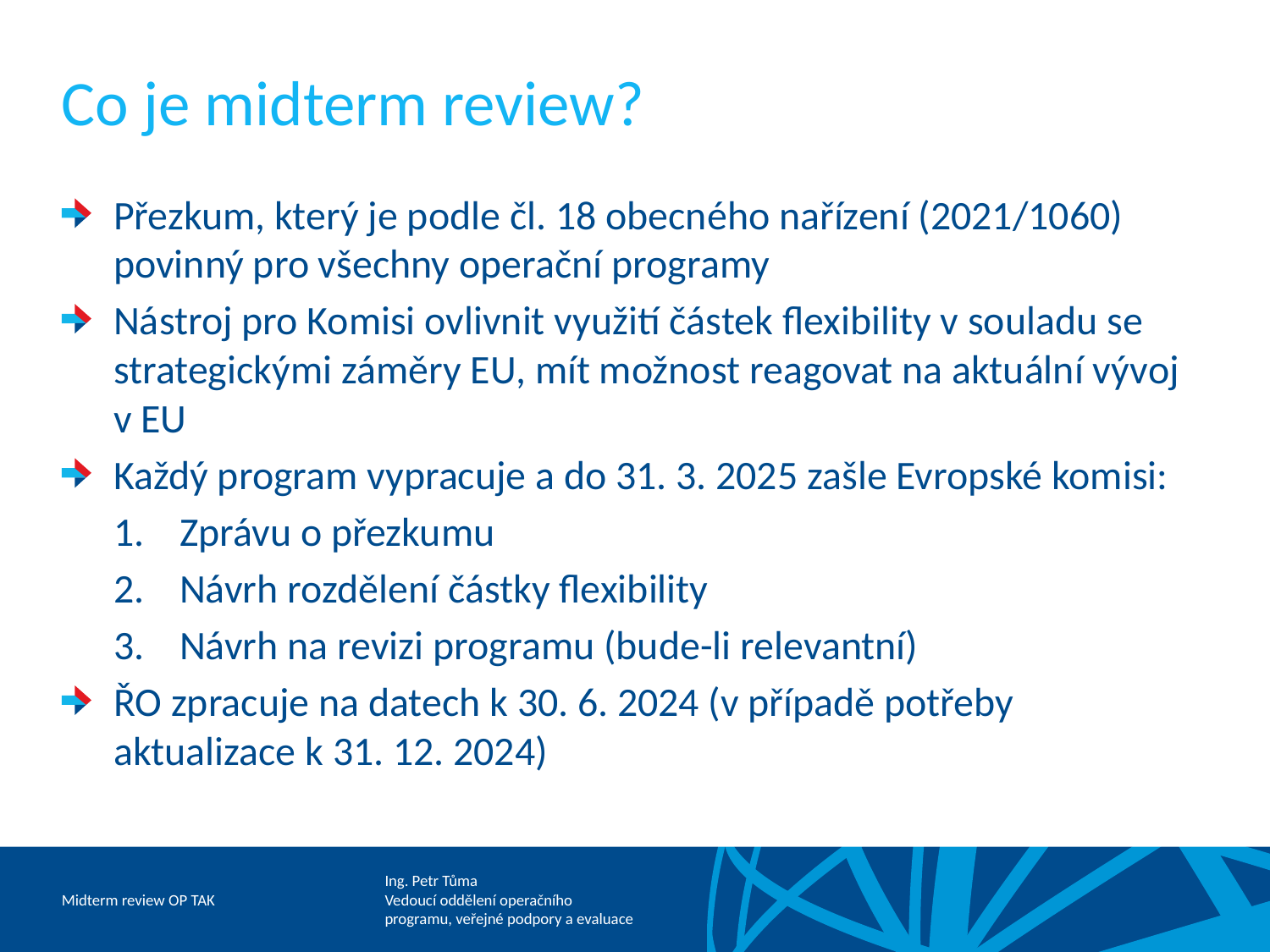

# Co je midterm review?
Přezkum, který je podle čl. 18 obecného nařízení (2021/1060) povinný pro všechny operační programy
Nástroj pro Komisi ovlivnit využití částek flexibility v souladu se strategickými záměry EU, mít možnost reagovat na aktuální vývoj v EU
Každý program vypracuje a do 31. 3. 2025 zašle Evropské komisi:
Zprávu o přezkumu
Návrh rozdělení částky flexibility
Návrh na revizi programu (bude-li relevantní)
ŘO zpracuje na datech k 30. 6. 2024 (v případě potřeby aktualizace k 31. 12. 2024)